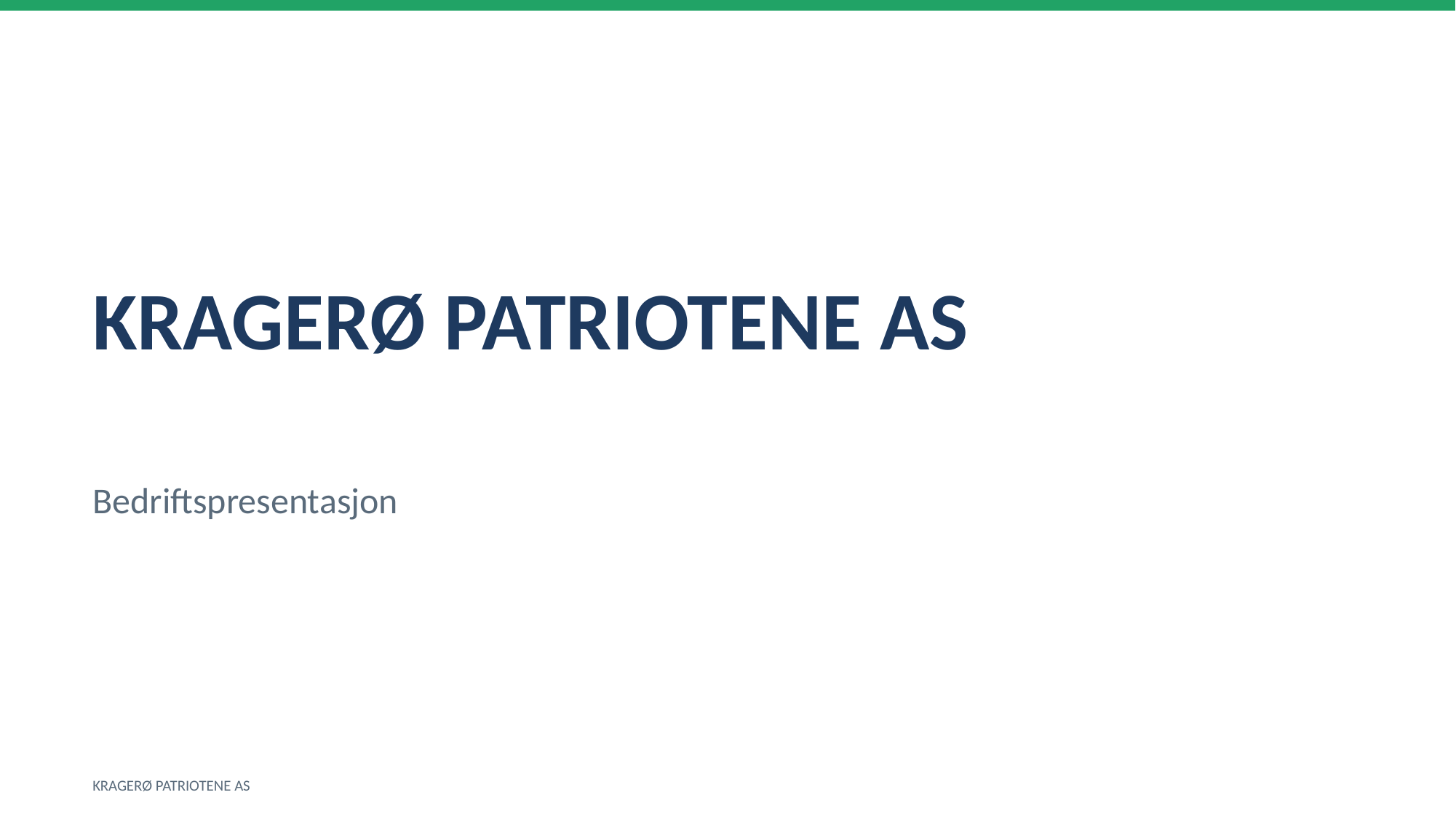

KRAGERØ PATRIOTENE AS
Bedriftspresentasjon
KRAGERØ PATRIOTENE AS